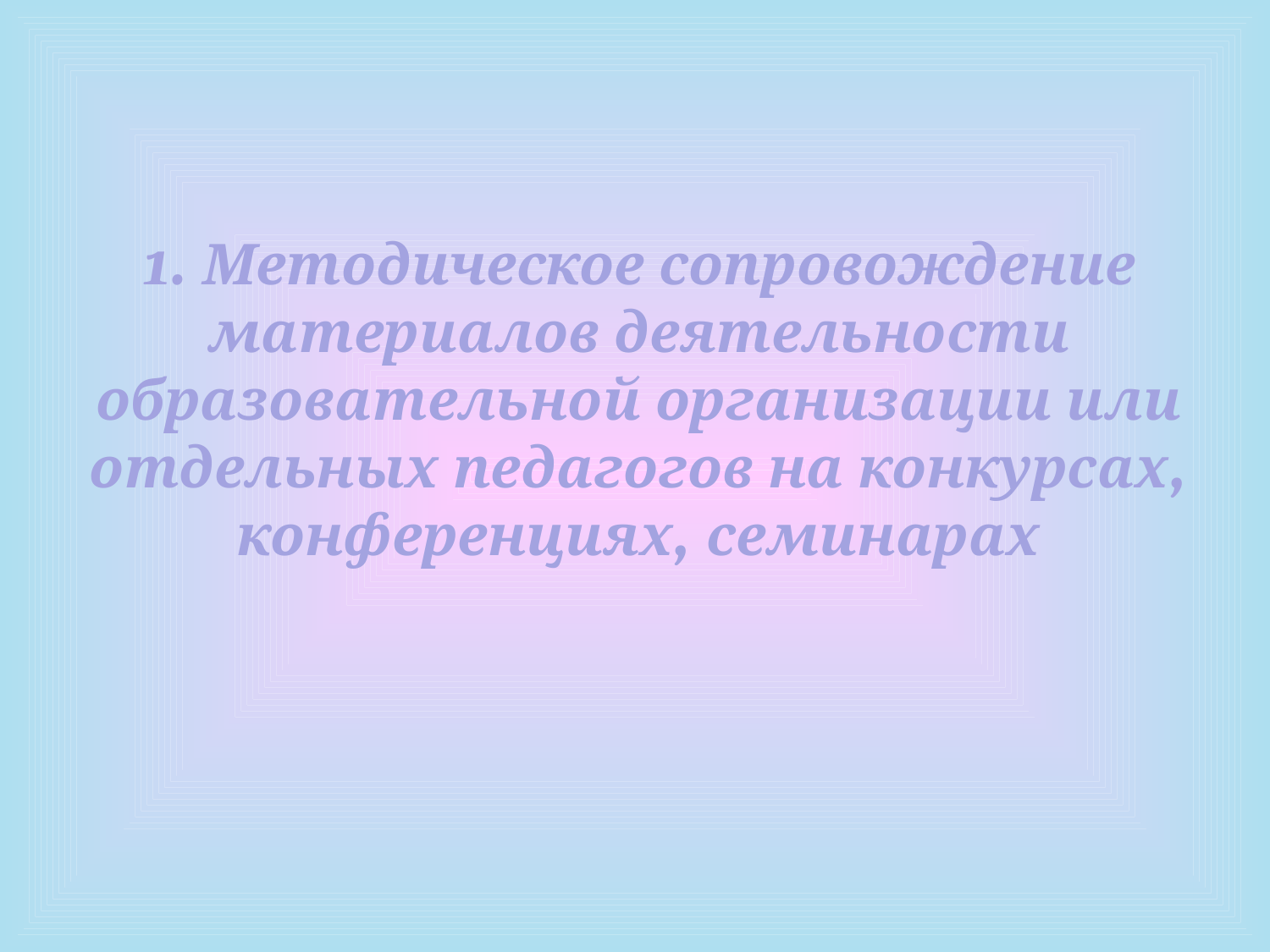

1. Методическое сопровождение материалов деятельности образовательной организации или отдельных педагогов на конкурсах, конференциях, семинарах